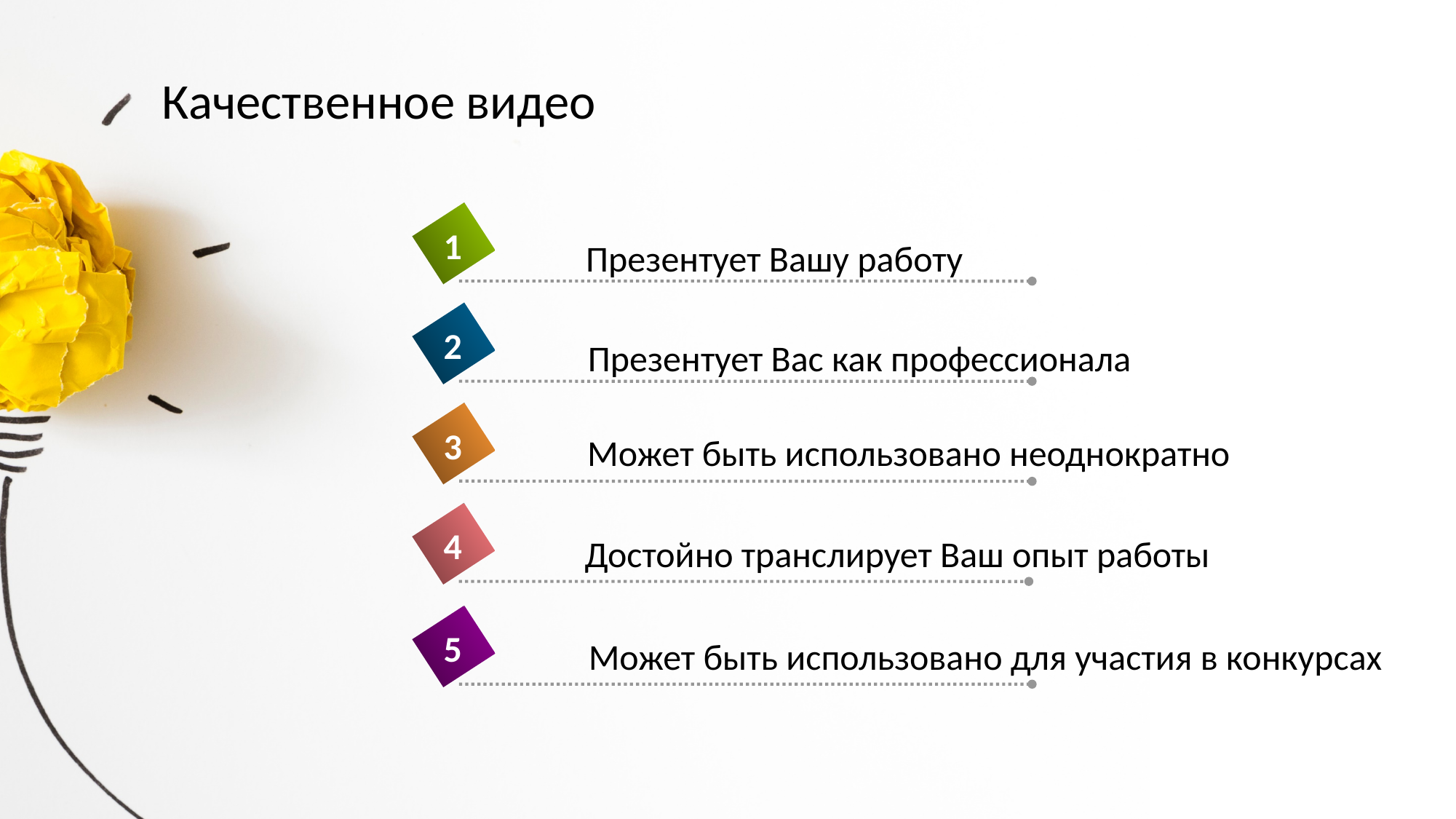

# Качественное видео

1
Презентует Вашу работу

2
Презентует Вас как профессионала

3
Может быть использовано неоднократно

4
Достойно транслирует Ваш опыт работы

5
Может быть использовано для участия в конкурсах